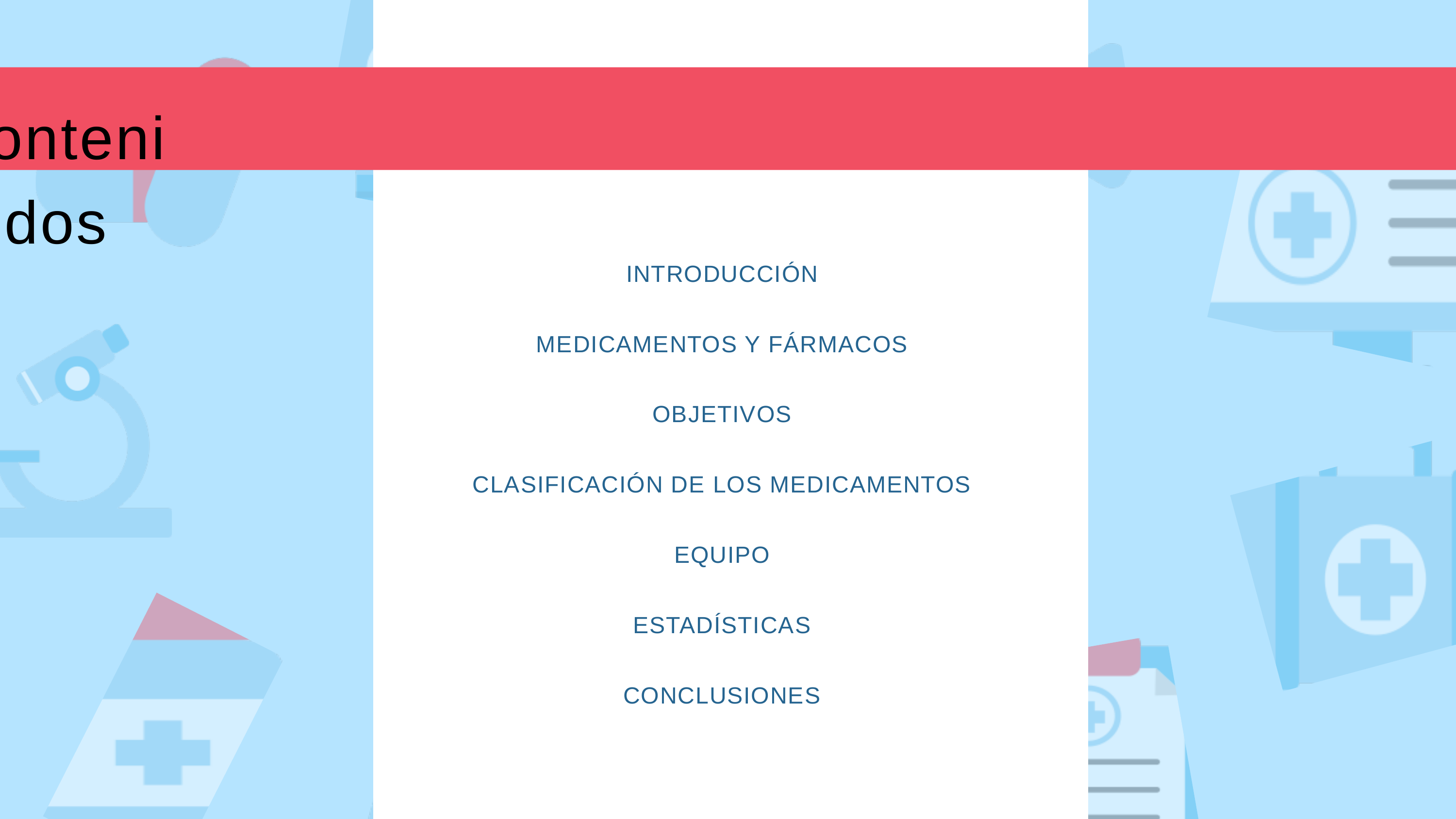

Contenidos

INTRODUCCIÓN
MEDICAMENTOS Y FÁRMACOS
OBJETIVOS
CLASIFICACIÓN DE LOS MEDICAMENTOS
EQUIPO
ESTADÍSTICAS
CONCLUSIONES